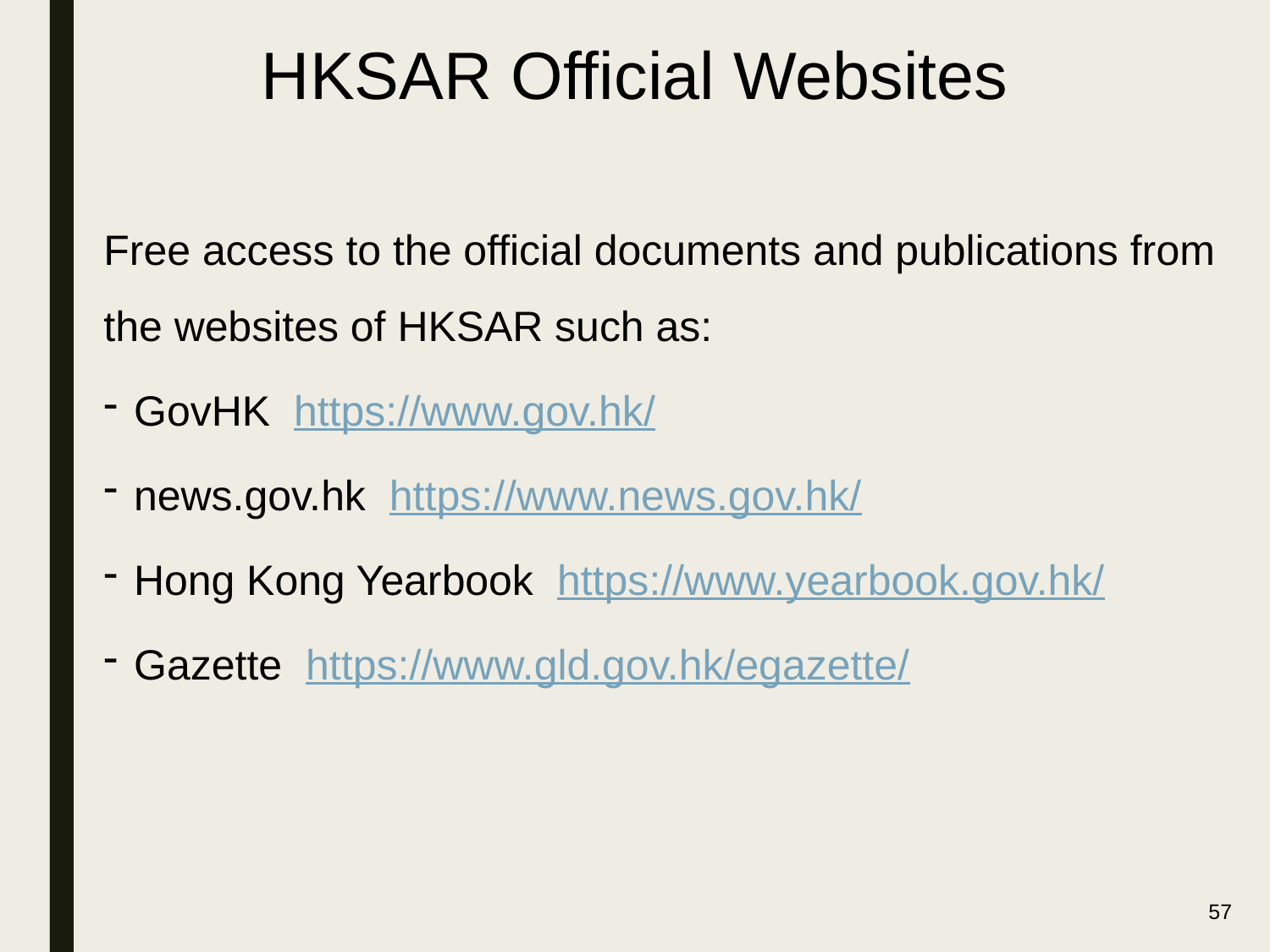

HKSAR Official Websites
Free access to the official documents and publications from the websites of HKSAR such as:
GovHK  https://www.gov.hk/
news.gov.hk  https://www.news.gov.hk/
Hong Kong Yearbook  https://www.yearbook.gov.hk/
Gazette  https://www.gld.gov.hk/egazette/

57